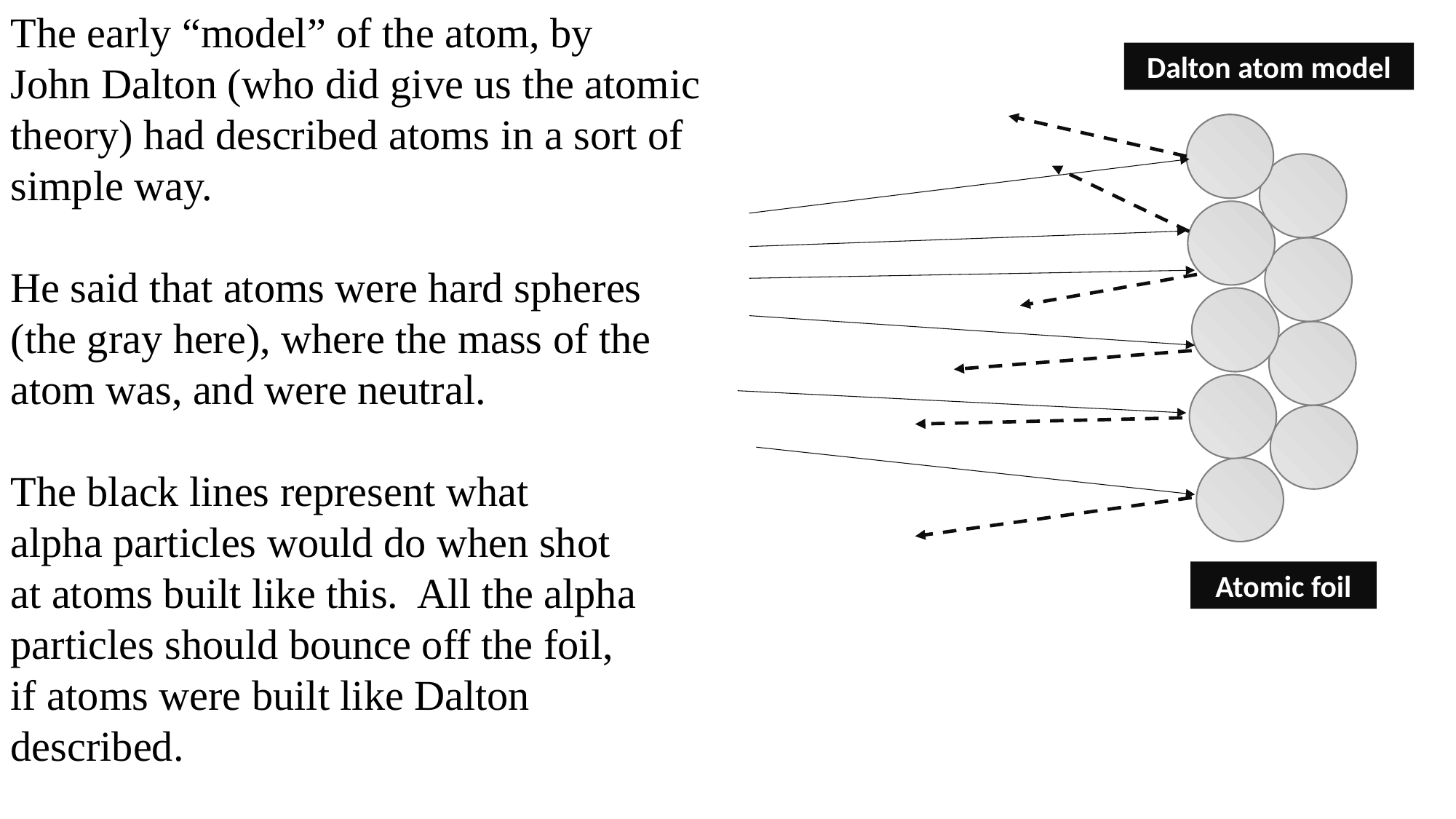

The early “model” of the atom, by
John Dalton (who did give us the atomic theory) had described atoms in a sort of simple way.

He said that atoms were hard spheres (the gray here), where the mass of the atom was, and were neutral.

The black lines represent what
alpha particles would do when shot
at atoms built like this.  All the alpha particles should bounce off the foil,
if atoms were built like Dalton described.
Dalton atom model

Atomic foil